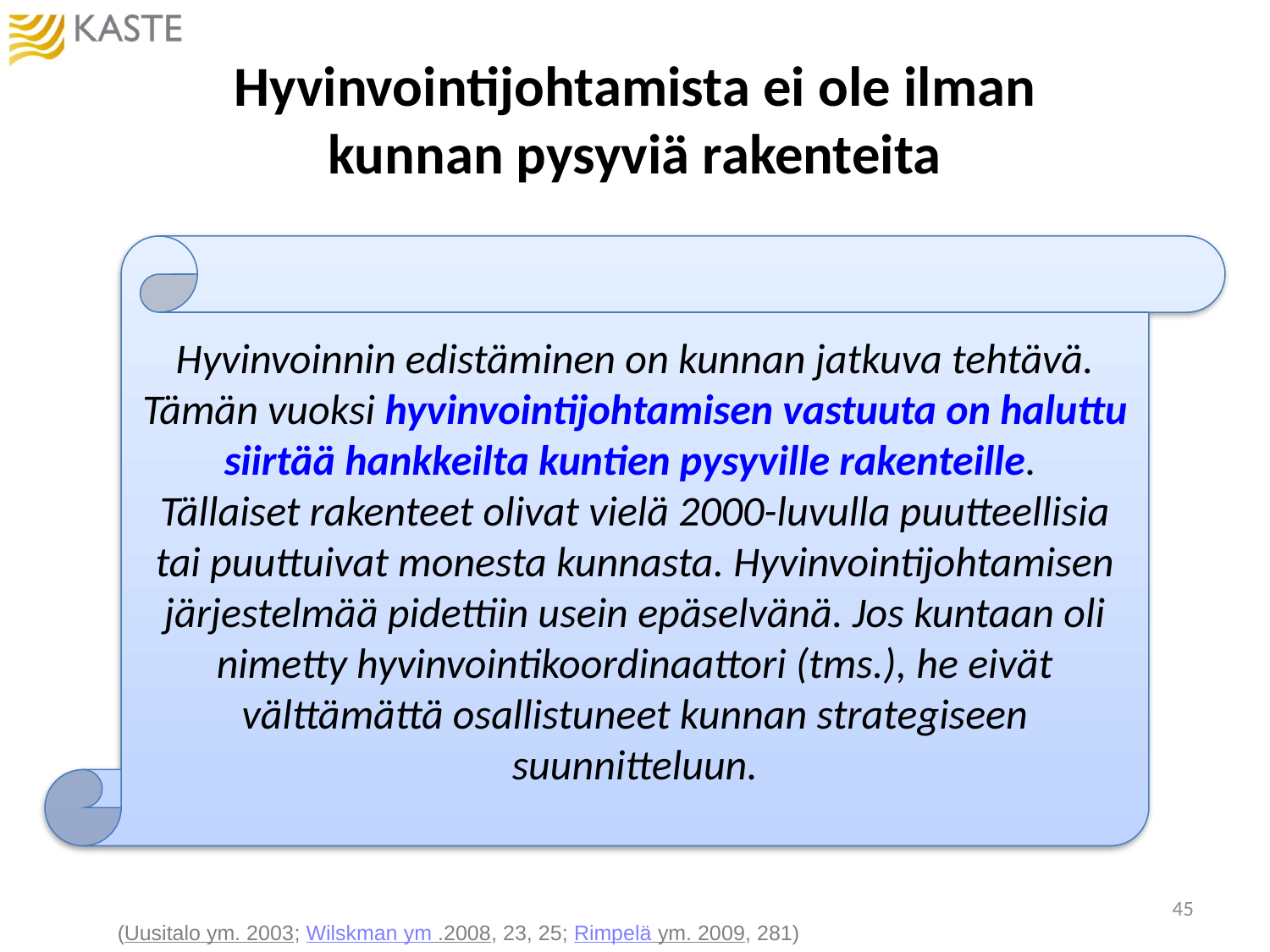

# Hyvinvointijohtamista ei ole ilman kunnan pysyviä rakenteita
Hyvinvoinnin edistäminen on kunnan jatkuva tehtävä. Tämän vuoksi hyvinvointijohtamisen vastuuta on haluttu siirtää hankkeilta kuntien pysyville rakenteille.
Tällaiset rakenteet olivat vielä 2000-luvulla puutteellisia tai puuttuivat monesta kunnasta. Hyvinvointijohtamisen järjestelmää pidettiin usein epäselvänä. Jos kuntaan oli nimetty hyvinvointikoordinaattori (tms.), he eivät välttämättä osallistuneet kunnan strategiseen suunnitteluun.
45
(Uusitalo ym. 2003; Wilskman ym .2008, 23, 25; Rimpelä ym. 2009, 281)